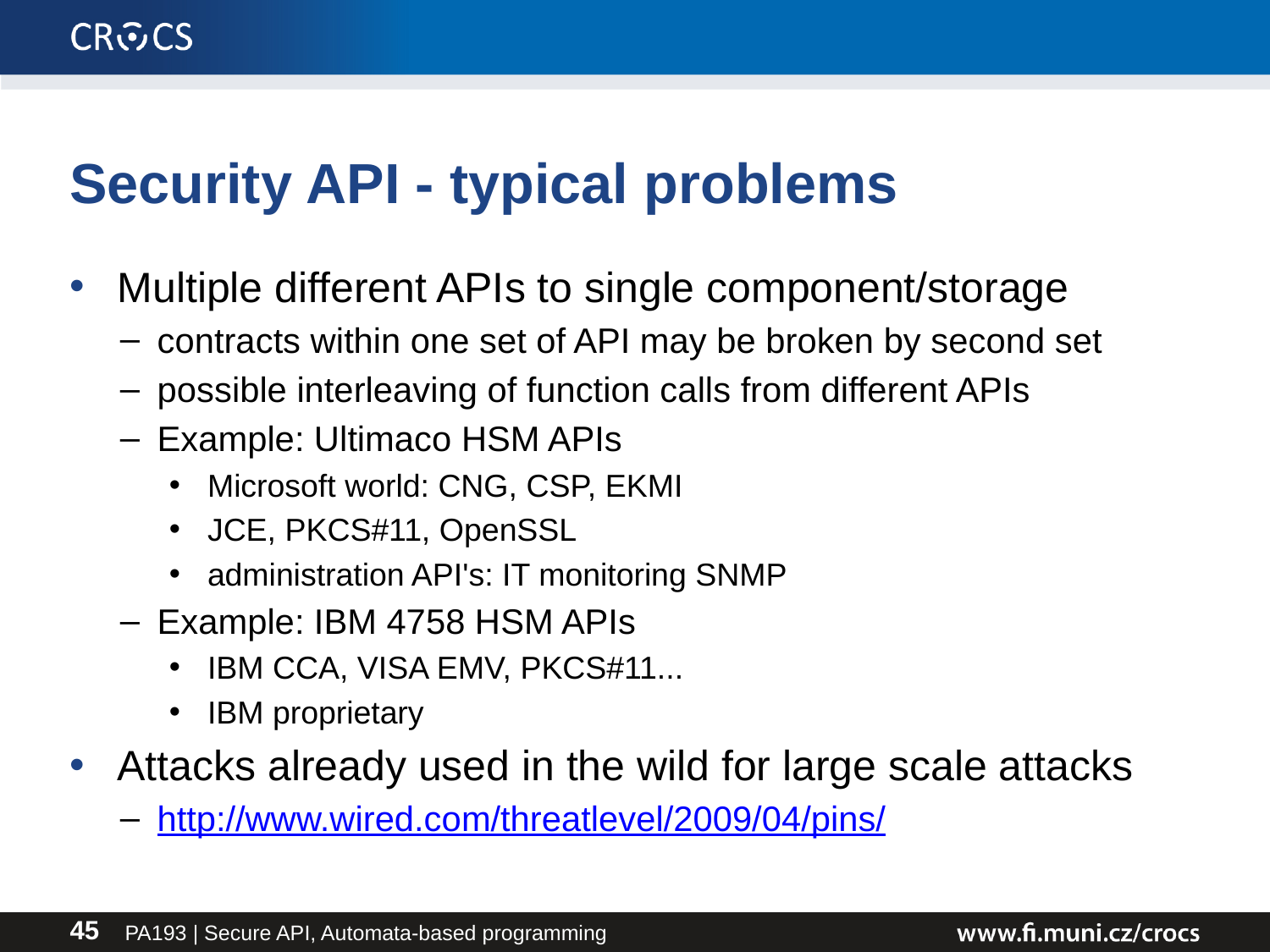

# Security API - typical problems
Multiple different APIs to single component/storage
contracts within one set of API may be broken by second set
possible interleaving of function calls from different APIs
Example: Ultimaco HSM APIs
Microsoft world: CNG, CSP, EKMI
JCE, PKCS#11, OpenSSL
administration API's: IT monitoring SNMP
Example: IBM 4758 HSM APIs
IBM CCA, VISA EMV, PKCS#11...
IBM proprietary
Attacks already used in the wild for large scale attacks
http://www.wired.com/threatlevel/2009/04/pins/

PA193 | Secure API, Automata-based programming
45